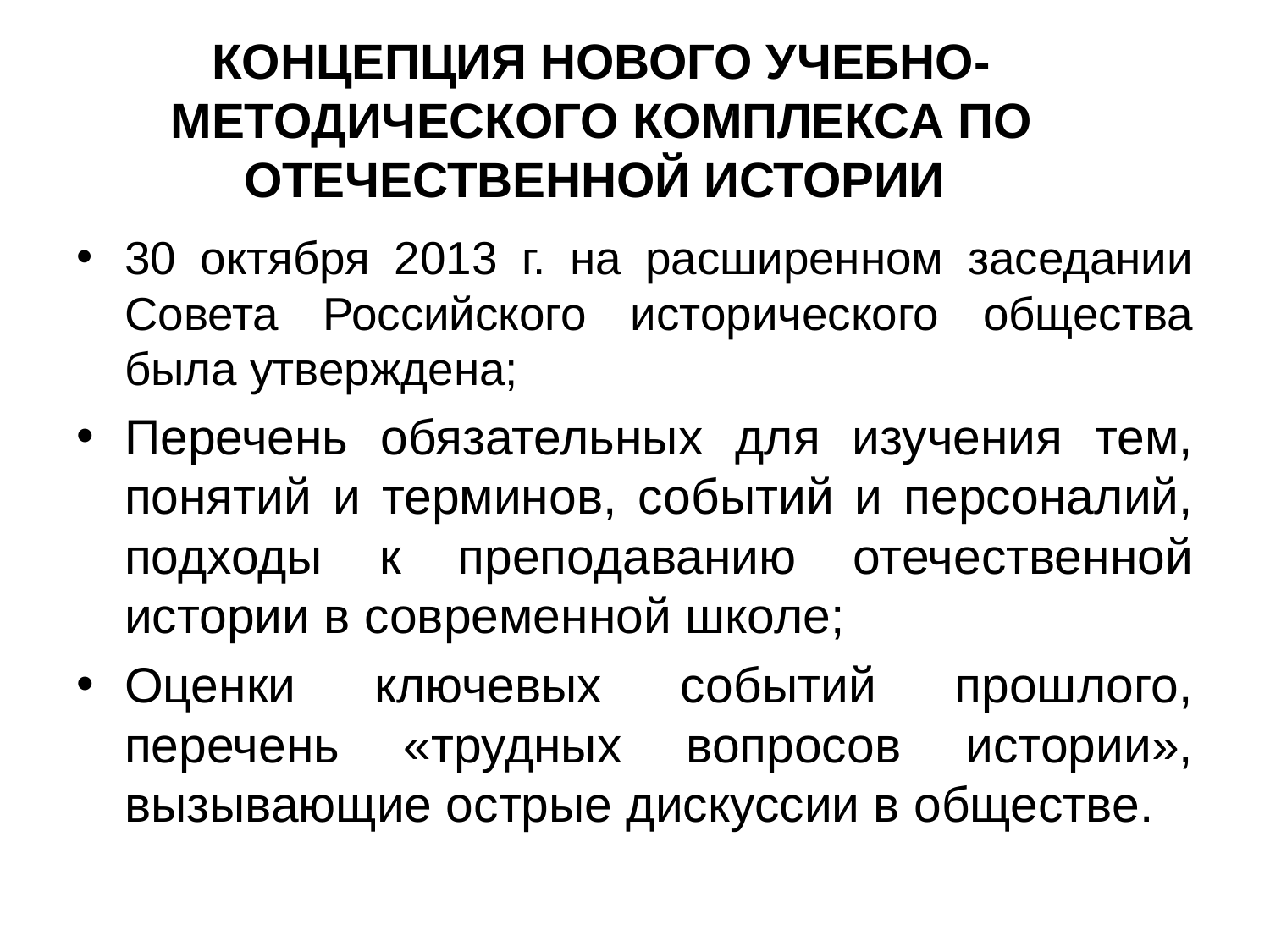

# КОНЦЕПЦИЯ НОВОГО УЧЕБНО-МЕТОДИЧЕСКОГО КОМПЛЕКСА ПО ОТЕЧЕСТВЕННОЙ ИСТОРИИ
30 октября 2013 г. на расширенном заседании Совета Российского исторического общества была утверждена;
Перечень обязательных для изучения тем, понятий и терминов, событий и персоналий, подходы к преподаванию отечественной истории в современной школе;
Оценки ключевых событий прошлого, перечень «трудных вопросов истории», вызывающие острые дискуссии в обществе.